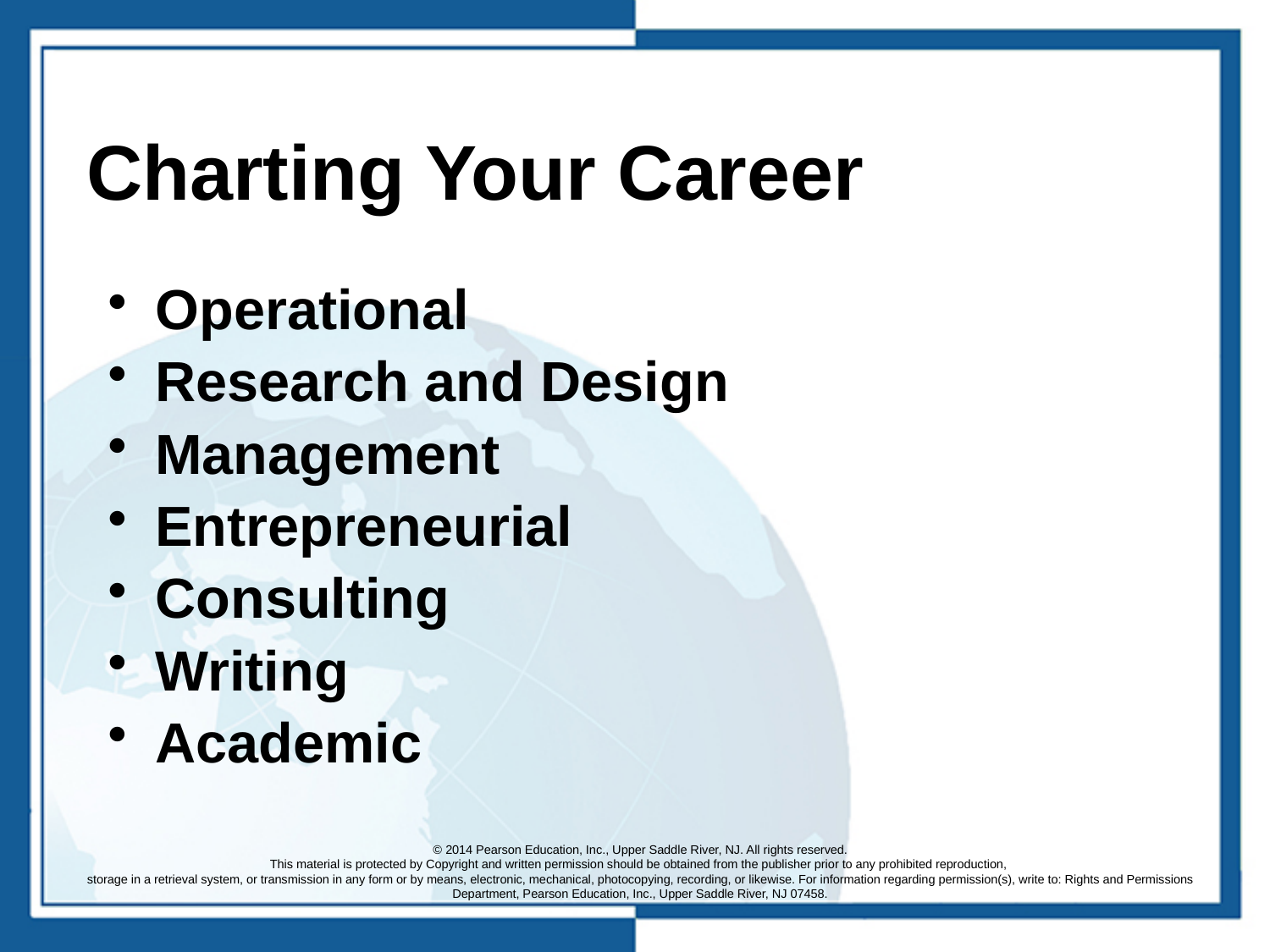

# Charting Your Career
Operational
Research and Design
Management
Entrepreneurial
Consulting
Writing
Academic